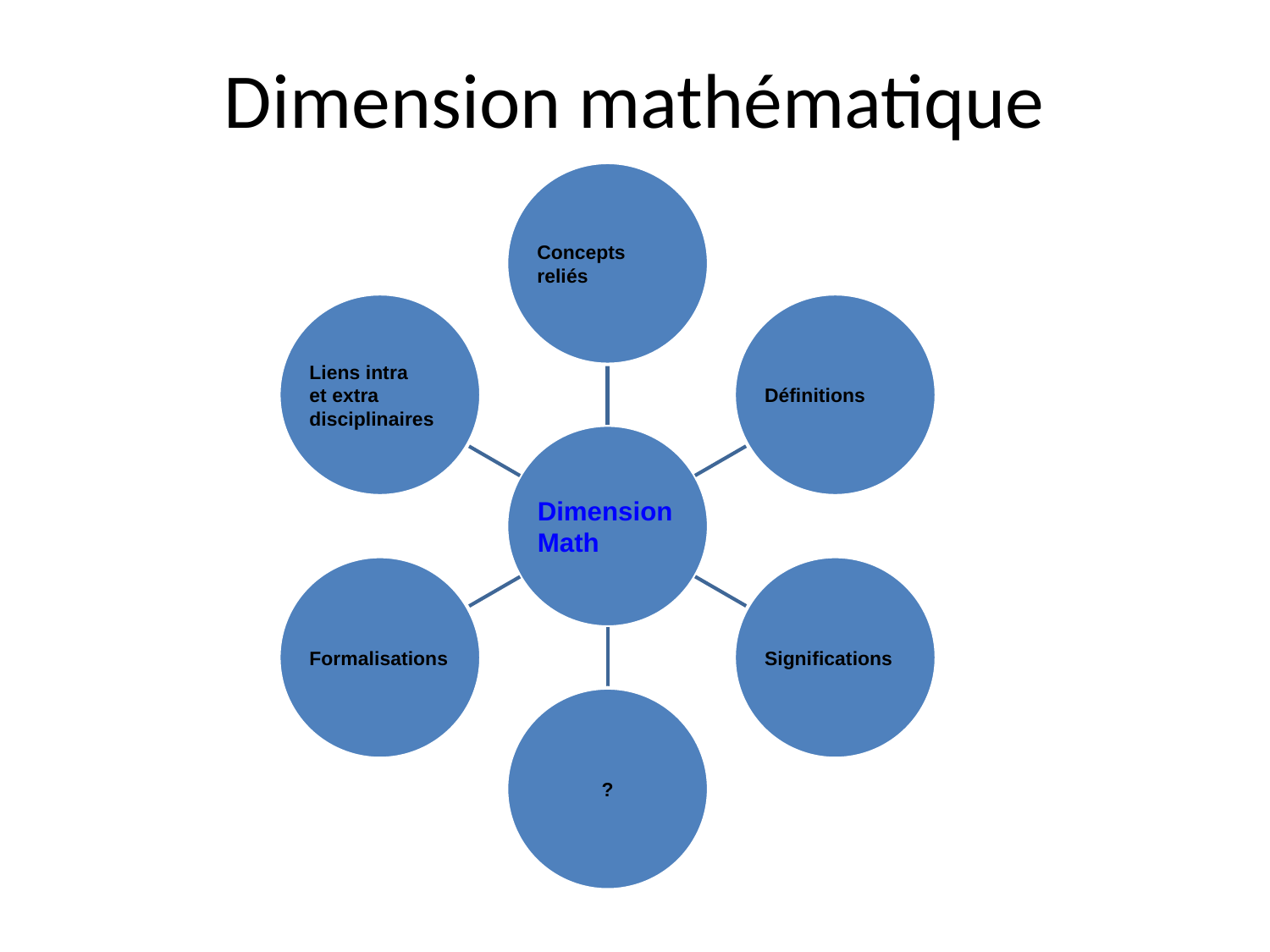

# Dimension mathématique
Dimension
Math

Concepts
reliés

Définitions

Significations

?

Formalisations

Liens intra
et extra
disciplinaires